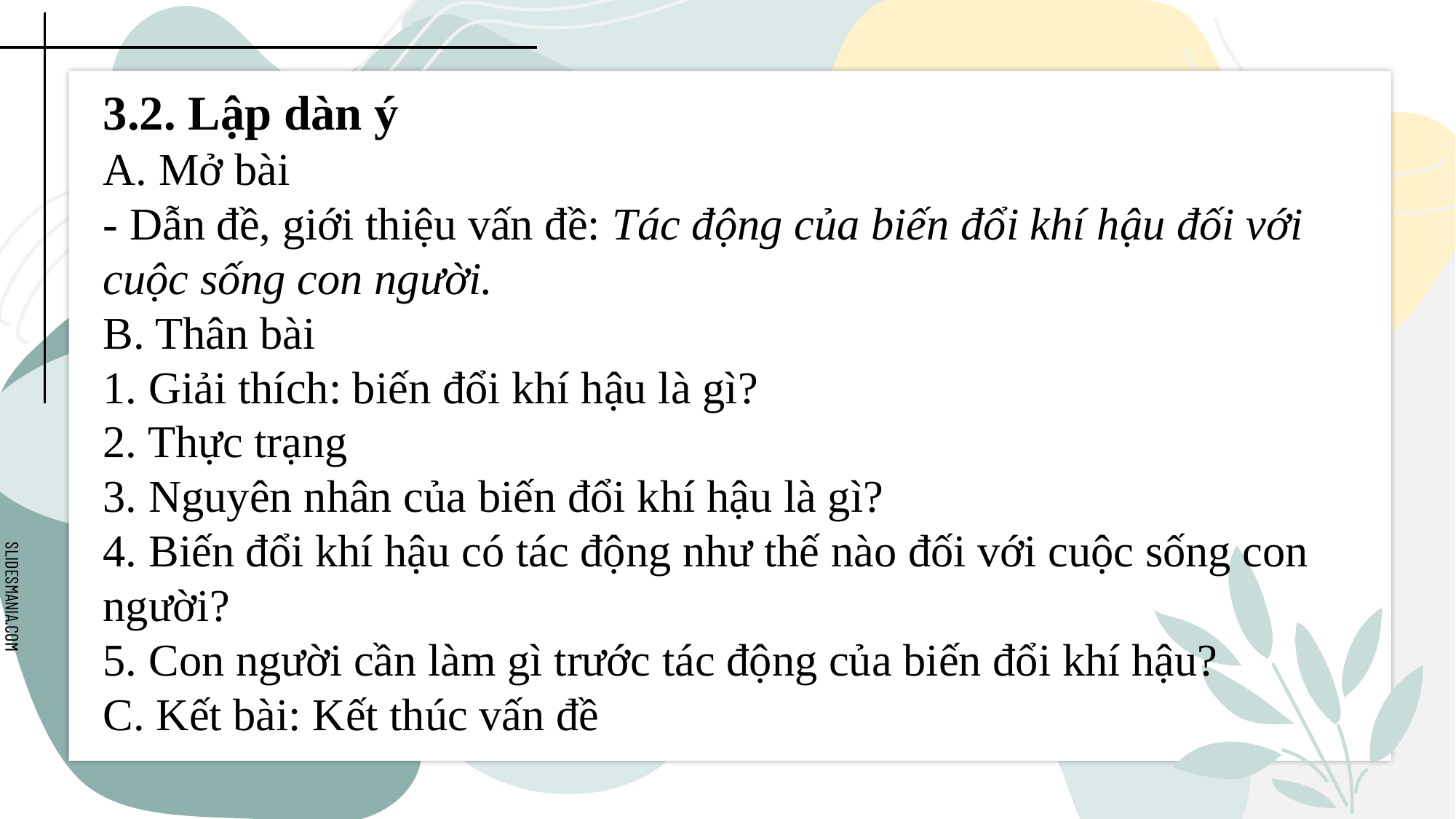

3.2. Lập dàn ý
A. Mở bài
- Dẫn đề, giới thiệu vấn đề: Tác động của biến đổi khí hậu đối với cuộc sống con người.
B. Thân bài
1. Giải thích: biến đổi khí hậu là gì?
2. Thực trạng
3. Nguyên nhân của biến đổi khí hậu là gì?
4. Biến đổi khí hậu có tác động như thế nào đối với cuộc sống con người?
5. Con người cần làm gì trước tác động của biến đổi khí hậu?
C. Kết bài: Kết thúc vấn đề